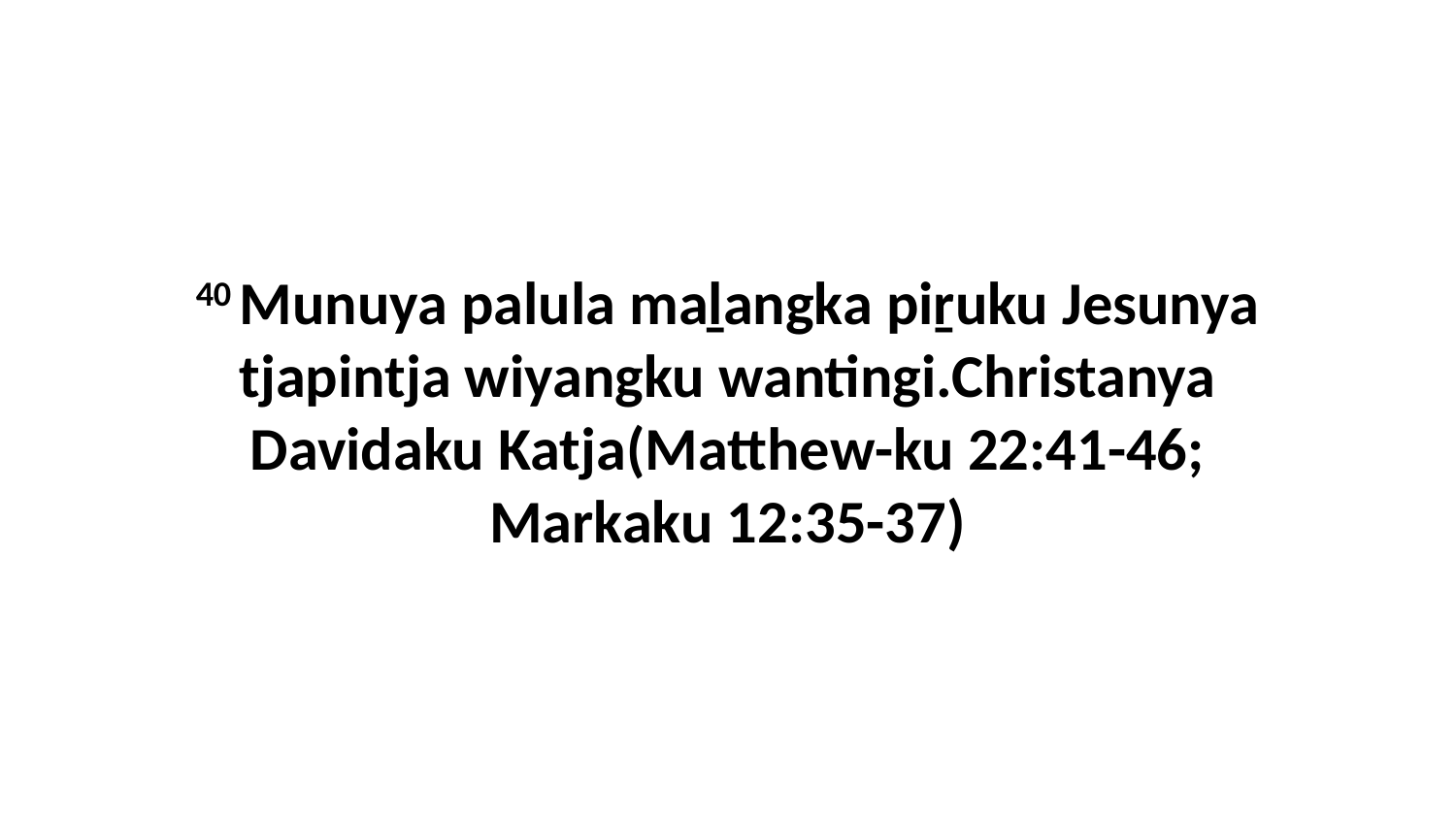

40 Munuya palula maḻangka piṟuku Jesunya tjapintja wiyangku wantingi.Christanya Davidaku Katja(Matthew-ku 22:41-46; Markaku 12:35-37)